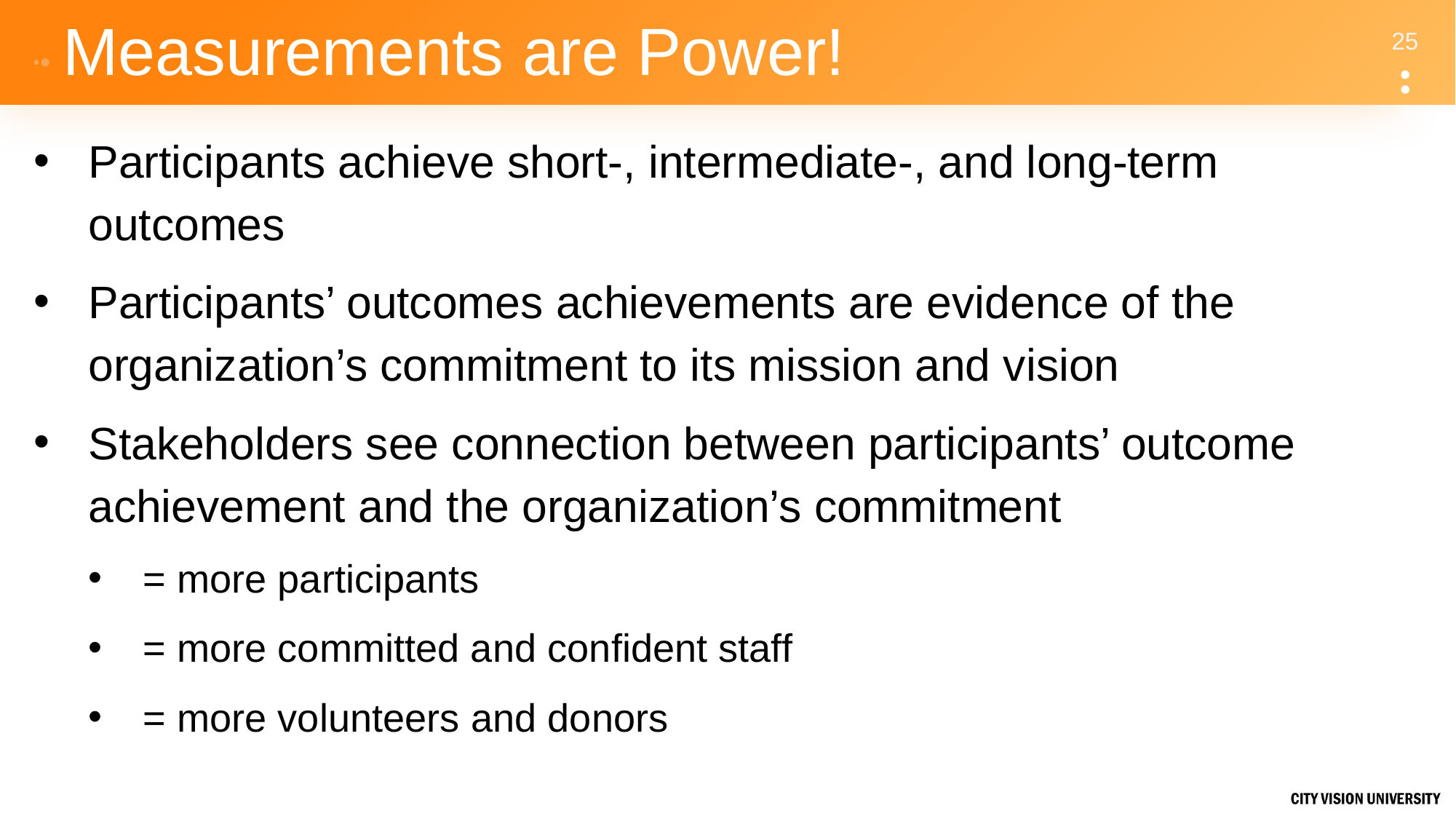

# Measurements are Power!
Participants achieve short-, intermediate-, and long-term outcomes
Participants’ outcomes achievements are evidence of the organization’s commitment to its mission and vision
Stakeholders see connection between participants’ outcome achievement and the organization’s commitment
= more participants
= more committed and confident staff
= more volunteers and donors